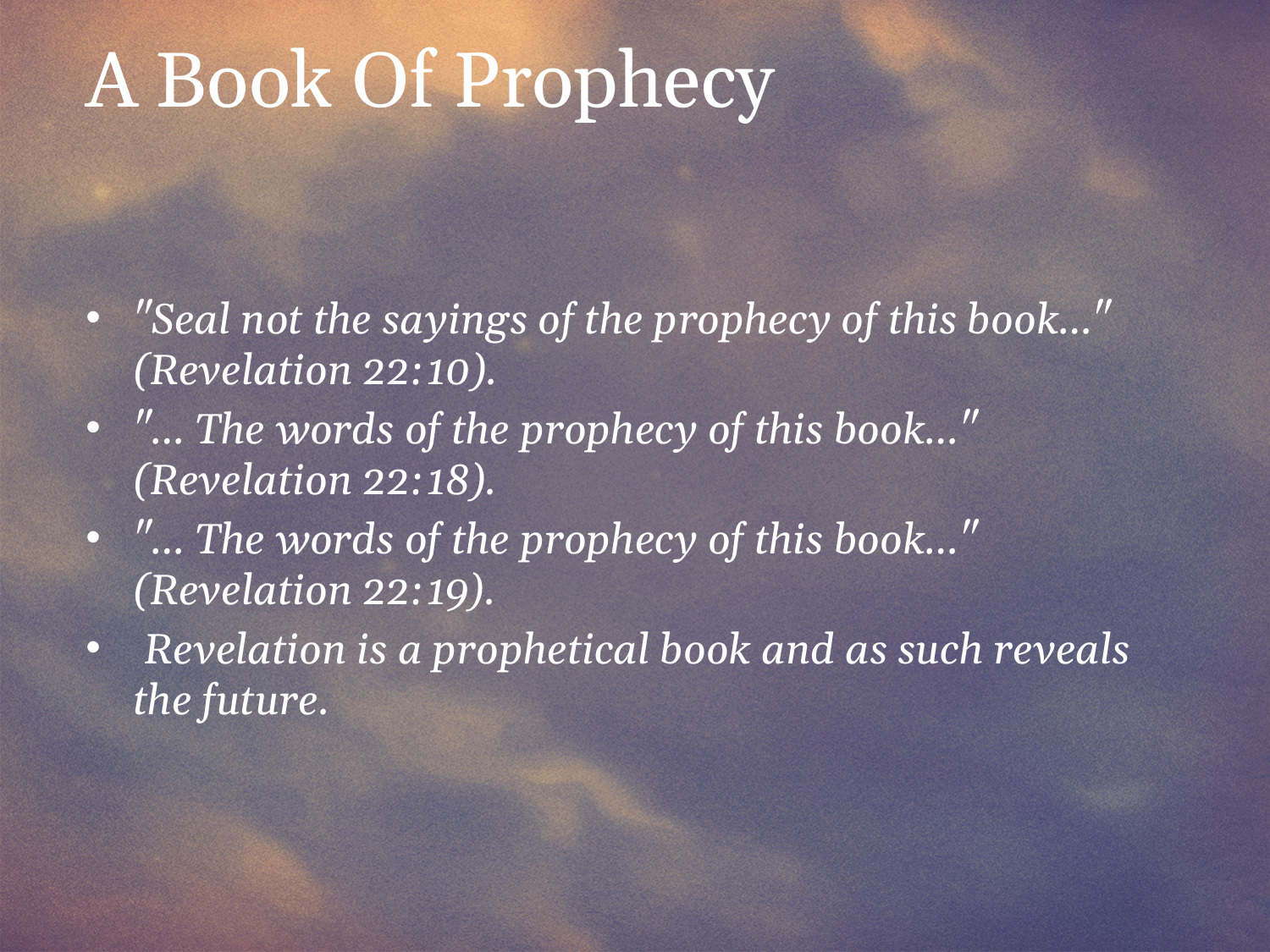

A Book Of Prophecy
"Seal not the sayings of the prophecy of this book…" (Revelation 22:10).
"… The words of the prophecy of this book…" (Revelation 22:18).
"… The words of the prophecy of this book…" (Revelation 22:19).
 Revelation is a prophetical book and as such reveals the future.